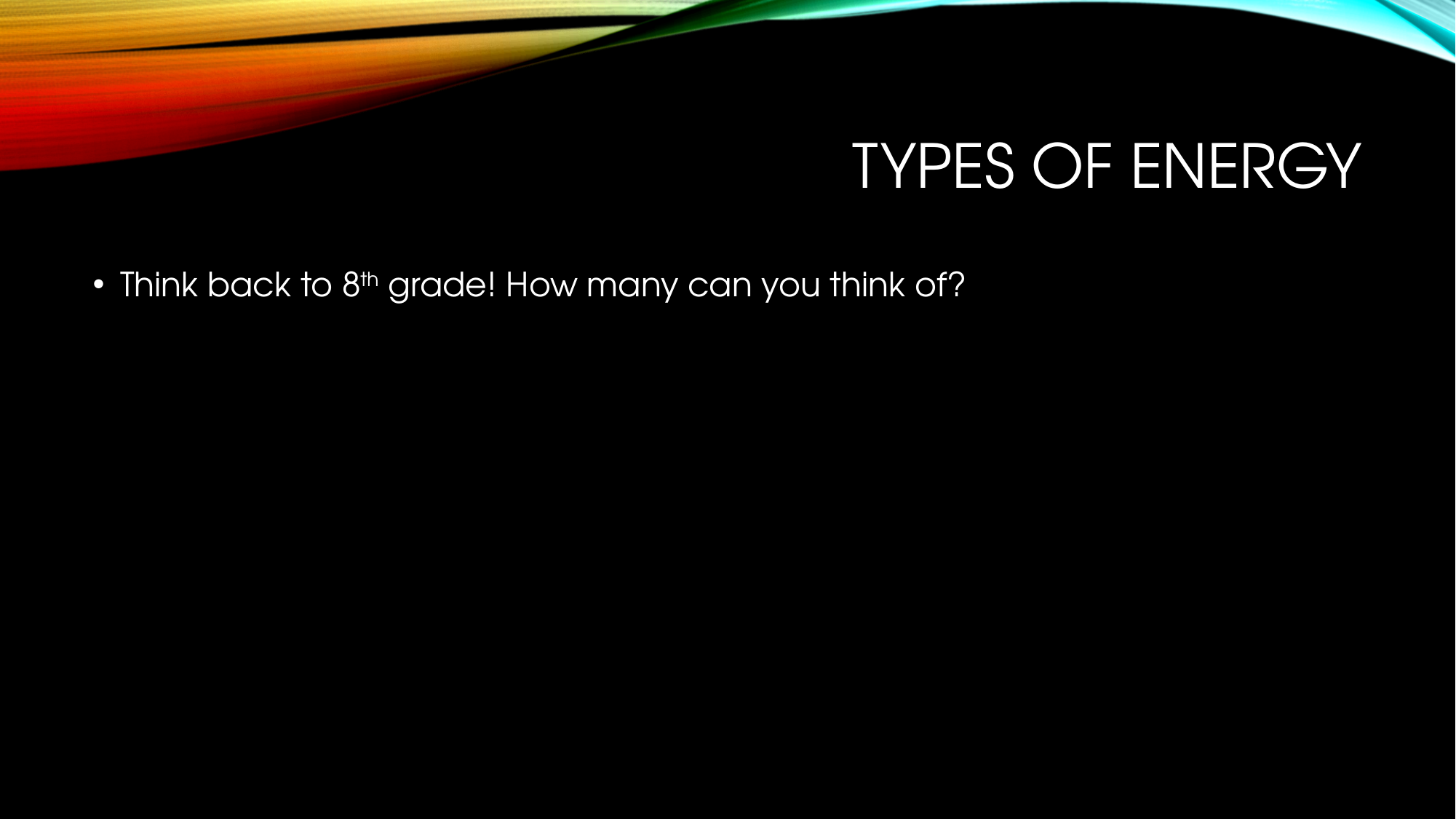

# Types of energy
Think back to 8th grade! How many can you think of?